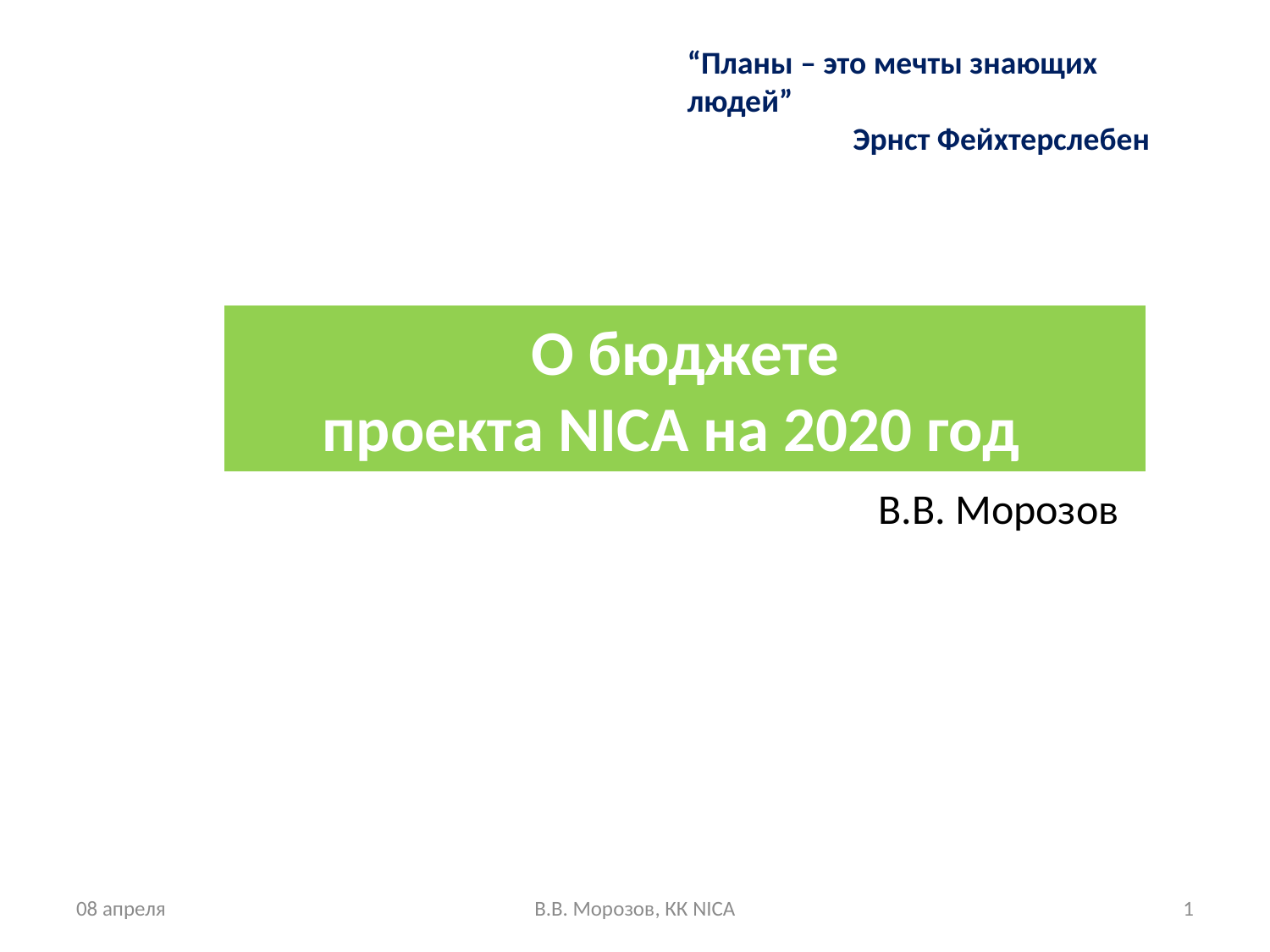

“Планы – это мечты знающих         людей”
                       Эрнст Фейхтерслебен
О бюджете
проекта NICA на 2020 год
В.В. Морозов
08 апреля
В.В. Морозов, КК NICA
1